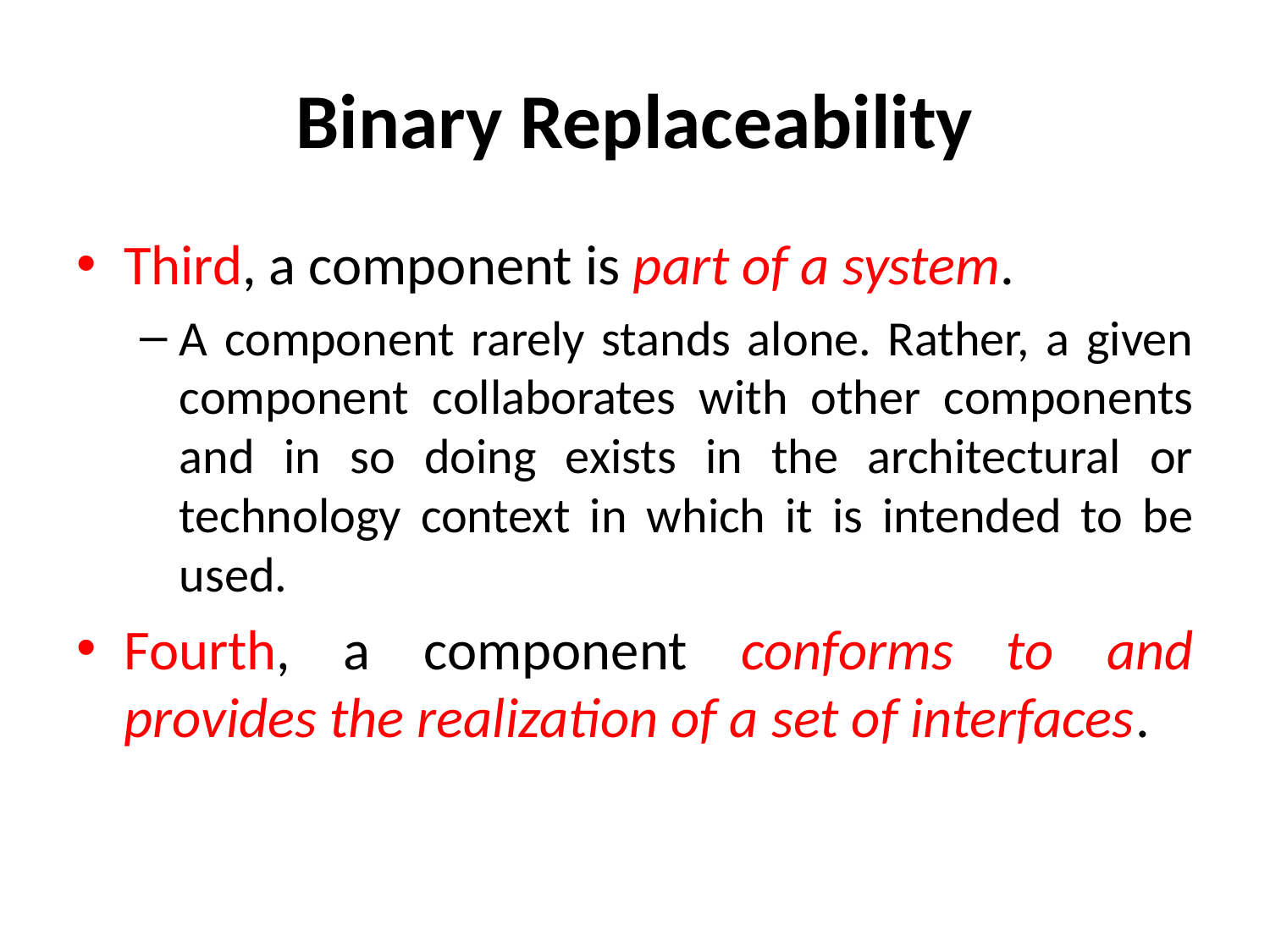

# Binary Replaceability
Third, a component is part of a system.
A component rarely stands alone. Rather, a given component collaborates with other components and in so doing exists in the architectural or technology context in which it is intended to be used.
Fourth, a component conforms to and provides the realization of a set of interfaces.